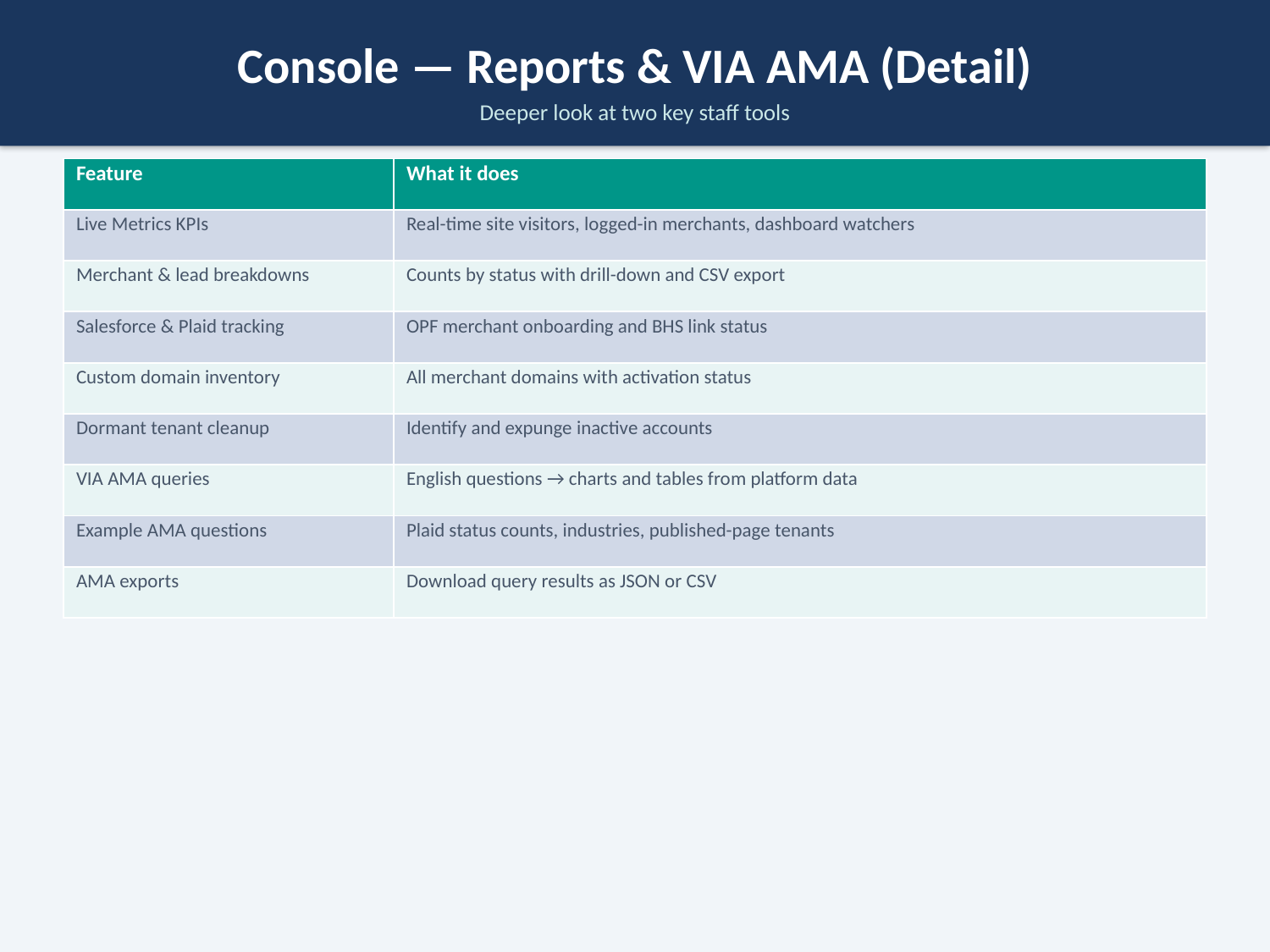

Console — Reports & VIA AMA (Detail)
Deeper look at two key staff tools
| Feature | What it does |
| --- | --- |
| Live Metrics KPIs | Real-time site visitors, logged-in merchants, dashboard watchers |
| Merchant & lead breakdowns | Counts by status with drill-down and CSV export |
| Salesforce & Plaid tracking | OPF merchant onboarding and BHS link status |
| Custom domain inventory | All merchant domains with activation status |
| Dormant tenant cleanup | Identify and expunge inactive accounts |
| VIA AMA queries | English questions → charts and tables from platform data |
| Example AMA questions | Plaid status counts, industries, published-page tenants |
| AMA exports | Download query results as JSON or CSV |